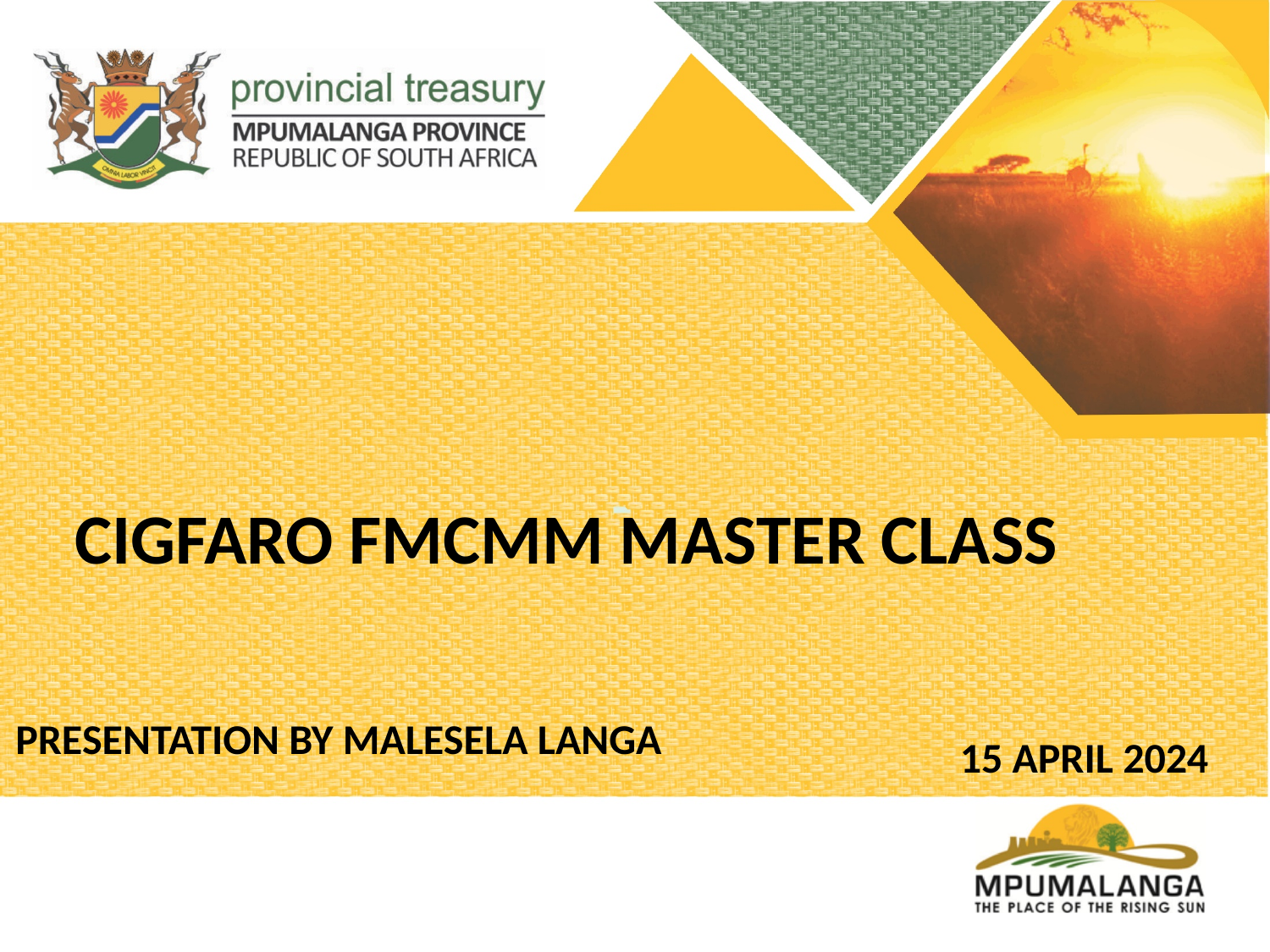

# CIGFARO FMCMM master class
PRESENTATION BY MALESELA LANGA
15 APRIL 2024